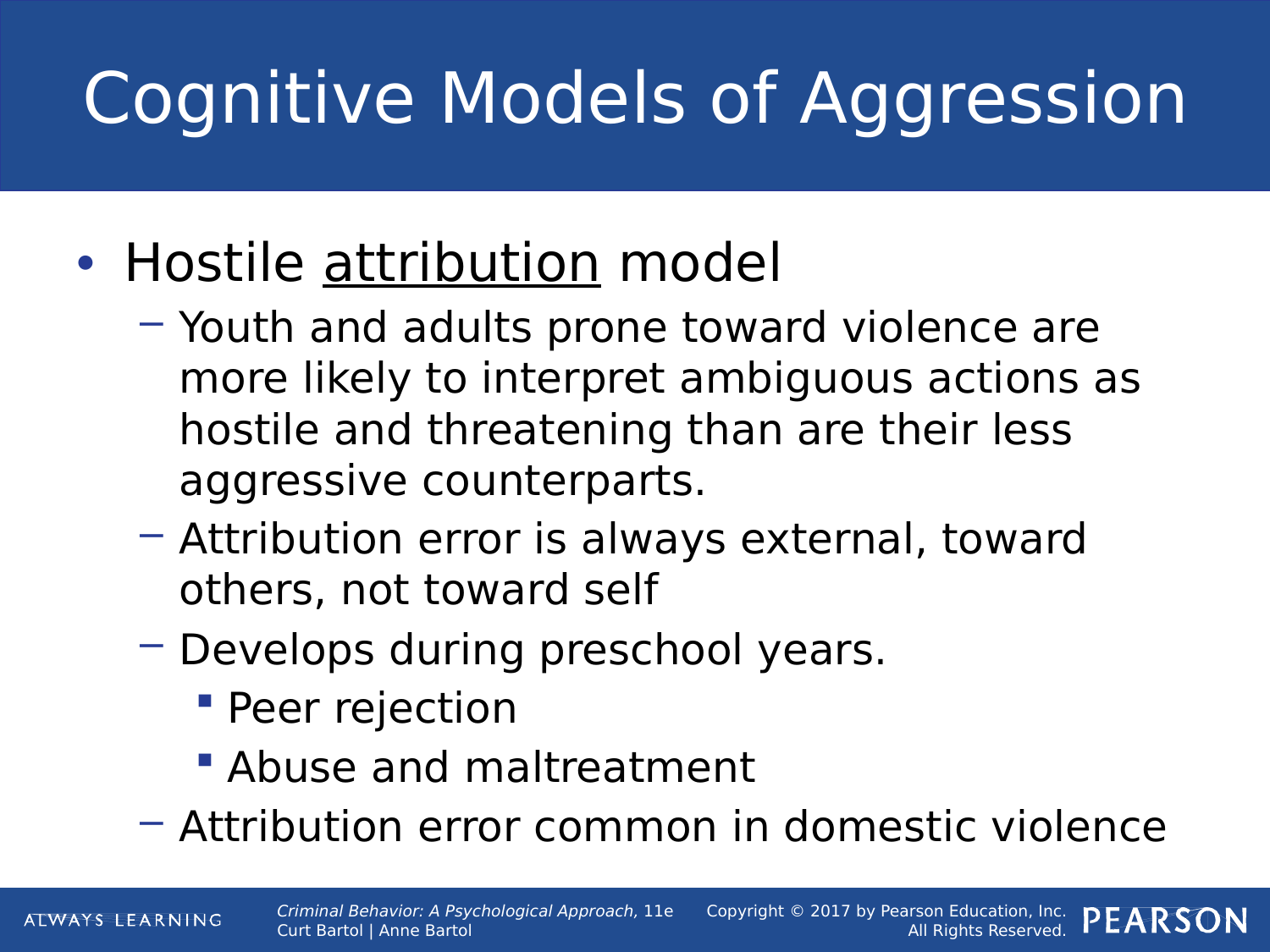

# Cognitive Models of Aggression
Hostile attribution model
Youth and adults prone toward violence are more likely to interpret ambiguous actions as hostile and threatening than are their less aggressive counterparts.
Attribution error is always external, toward others, not toward self
Develops during preschool years.
Peer rejection
Abuse and maltreatment
Attribution error common in domestic violence